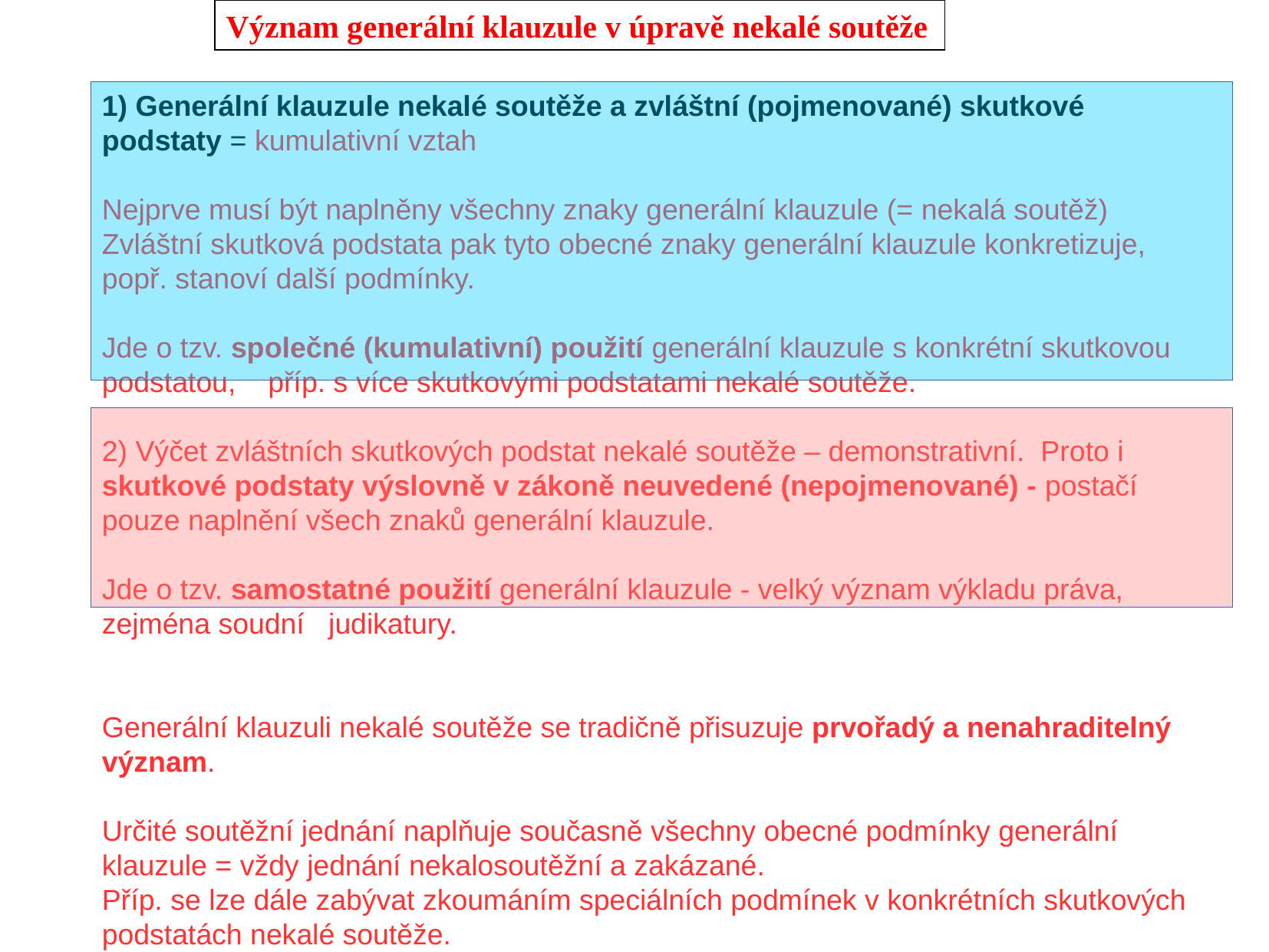

Význam generální klauzule v úpravě nekalé soutěže
1) Generální klauzule nekalé soutěže a zvláštní (pojmenované) skutkové podstaty = kumulativní vztah

Nejprve musí být naplněny všechny znaky generální klauzule (= nekalá soutěž)
Zvláštní skutková podstata pak tyto obecné znaky generální klauzule konkretizuje,  popř. stanoví další podmínky.

Jde o tzv. společné (kumulativní) použití generální klauzule s konkrétní skutkovou podstatou,    příp. s více skutkovými podstatami nekalé soutěže.

2) Výčet zvláštních skutkových podstat nekalé soutěže – demonstrativní.  Proto i skutkové podstaty výslovně v zákoně neuvedené (nepojmenované) - postačí pouze naplnění všech znaků generální klauzule.

Jde o tzv. samostatné použití generální klauzule - velký význam výkladu práva, zejména soudní   judikatury.

Generální klauzuli nekalé soutěže se tradičně přisuzuje prvořadý a nenahraditelný význam.

Určité soutěžní jednání naplňuje současně všechny obecné podmínky generální klauzule = vždy jednání nekalosoutěžní a zakázané.
Příp. se lze dále zabývat zkoumáním speciálních podmínek v konkrétních skutkových podstatách nekalé soutěže.